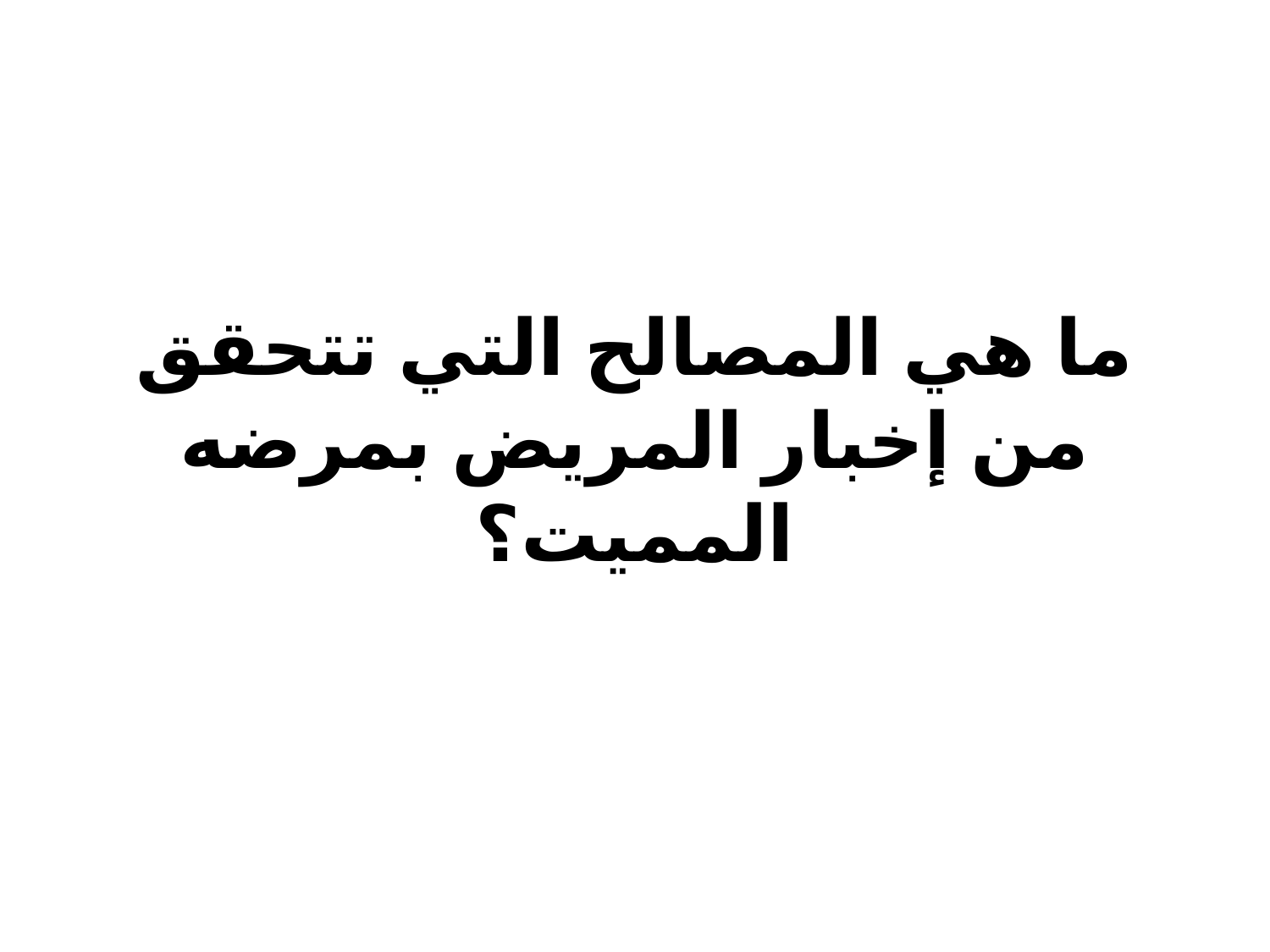

# ما هي المصالح التي تتحقق من إخبار المريض بمرضه المميت؟